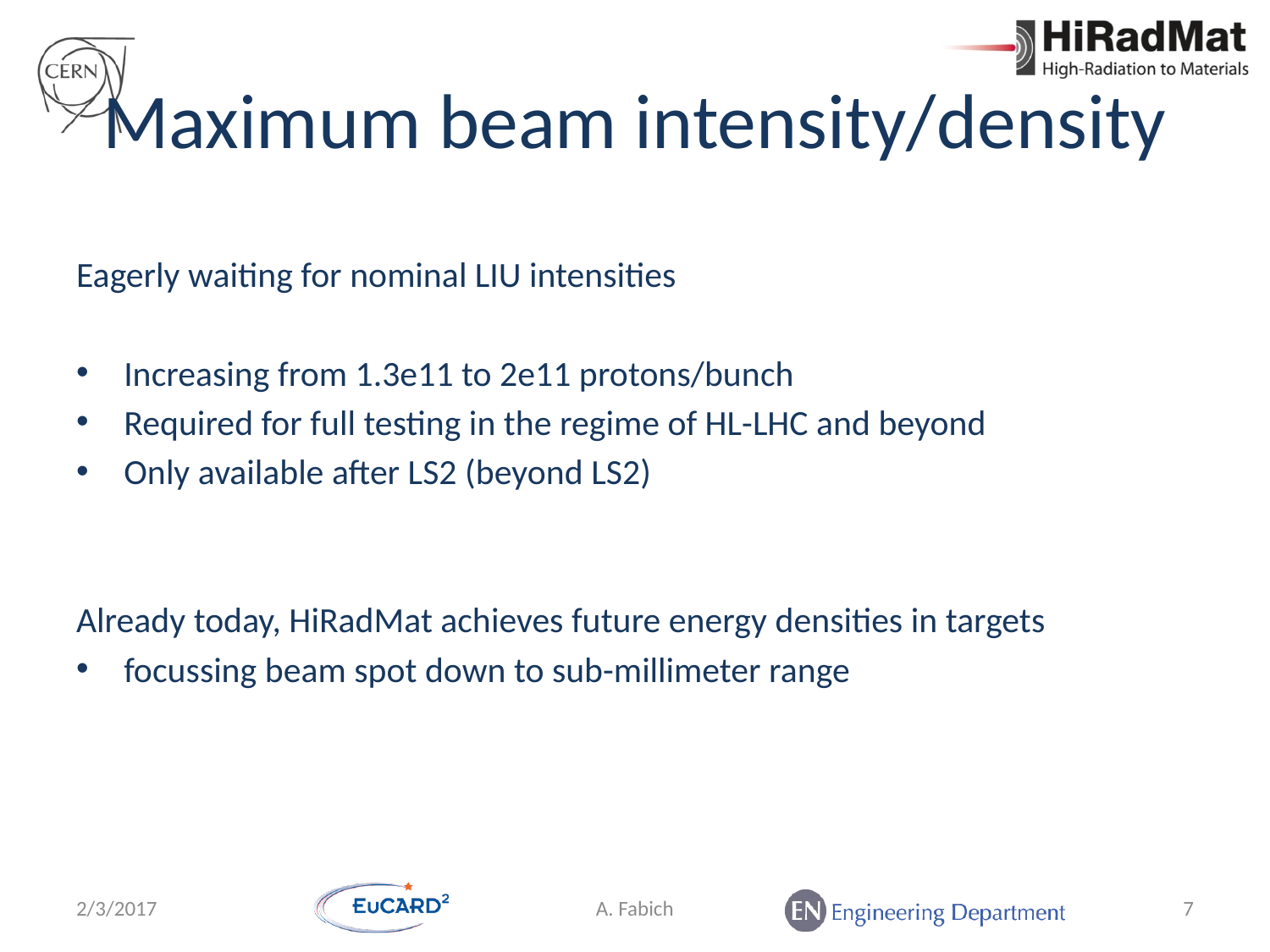

# Maximum beam intensity/density

Eagerly waiting for nominal LIU intensities

Increasing from 1.3e11 to 2e11 protons/bunch
Required for full testing in the regime of HL-LHC and beyond
Only available after LS2 (beyond LS2)

Already today, HiRadMat achieves future energy densities in targets
focussing beam spot down to sub-millimeter range

2/3/2017
A. Fabich
7